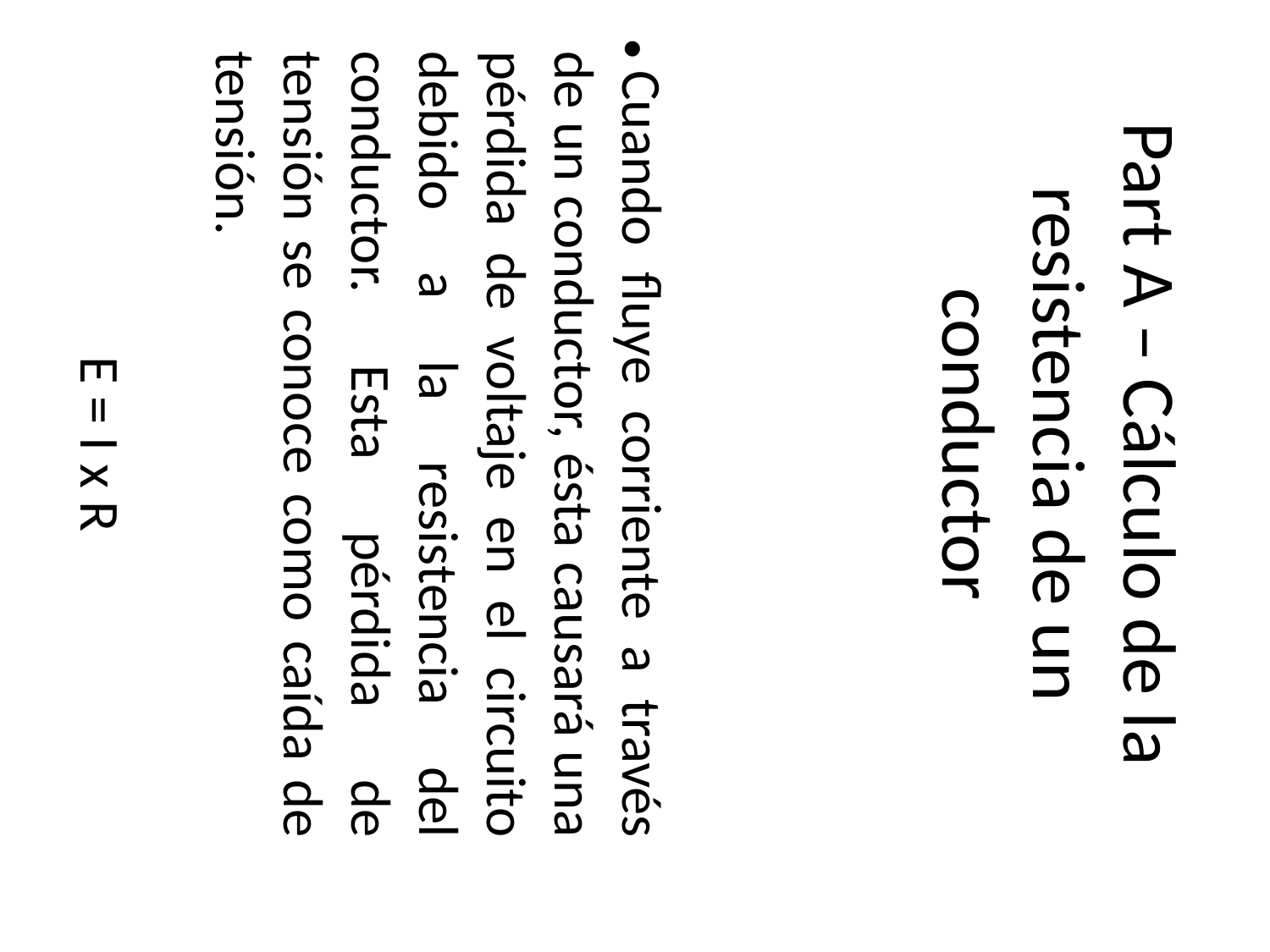

Part A – Cálculo de la resistencia de un conductor
Cuando fluye corriente a través de un conductor, ésta causará una pérdida de voltaje en el circuito debido a la resistencia del conductor. Esta pérdida de tensión se conoce como caída de tensión.

E = I x R